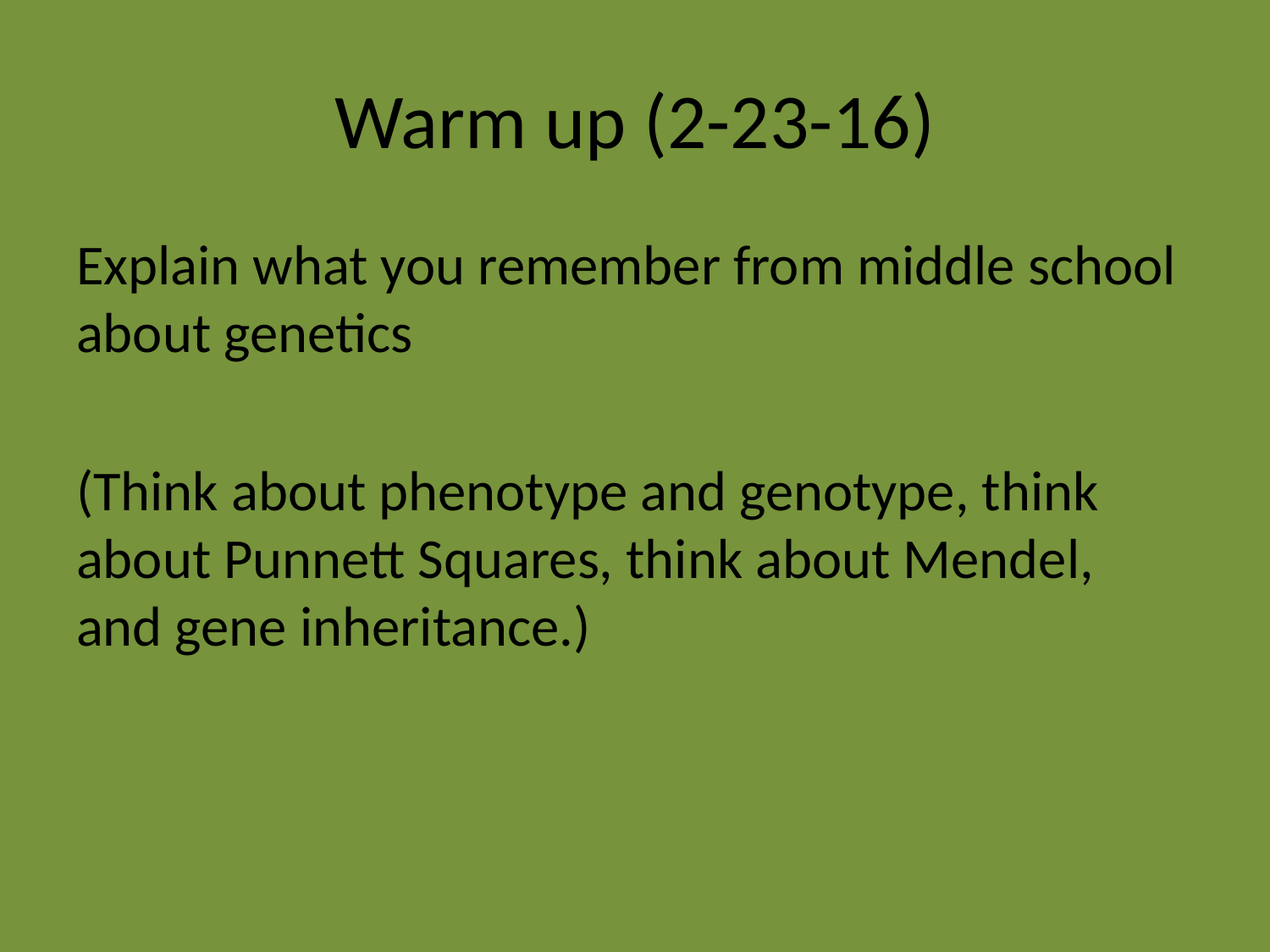

# Warm up (2-23-16)
Explain what you remember from middle school about genetics

(Think about phenotype and genotype, think about Punnett Squares, think about Mendel, and gene inheritance.)